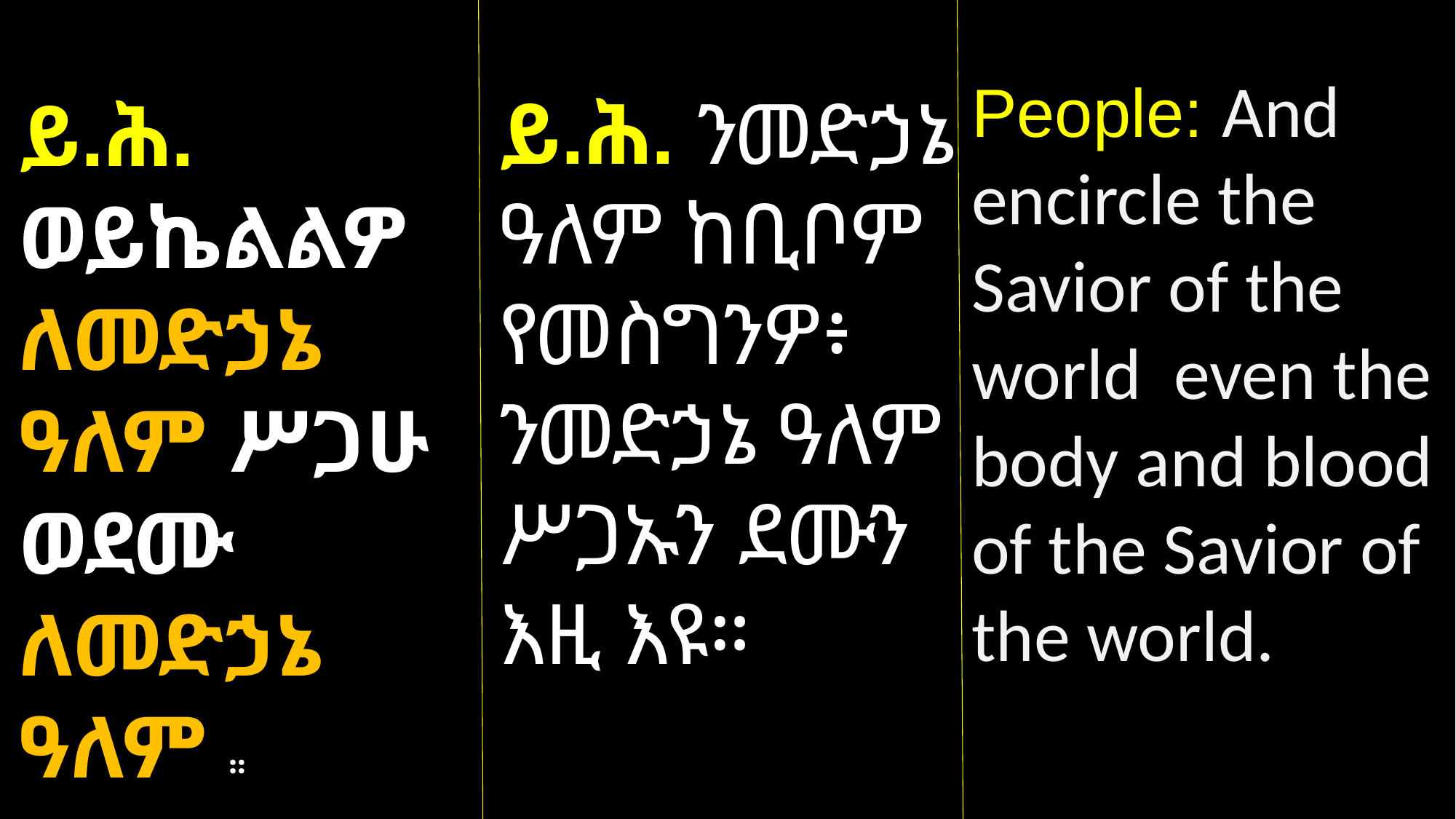

People: And encircle the Savior of the world  even the body and blood of the Savior of the world.

ይ.ሕ. ንመድኃኔ ዓለም ከቢቦም የመስግንዎ፥ ንመድኃኔ ዓለም ሥጋኡን ደሙን እዚ እዩ።

ይ.ሕ.
ወይኬልልዎ ለመድኃኔ ዓለም ሥጋሁ ወደሙ ለመድኃኔ ዓለም ።